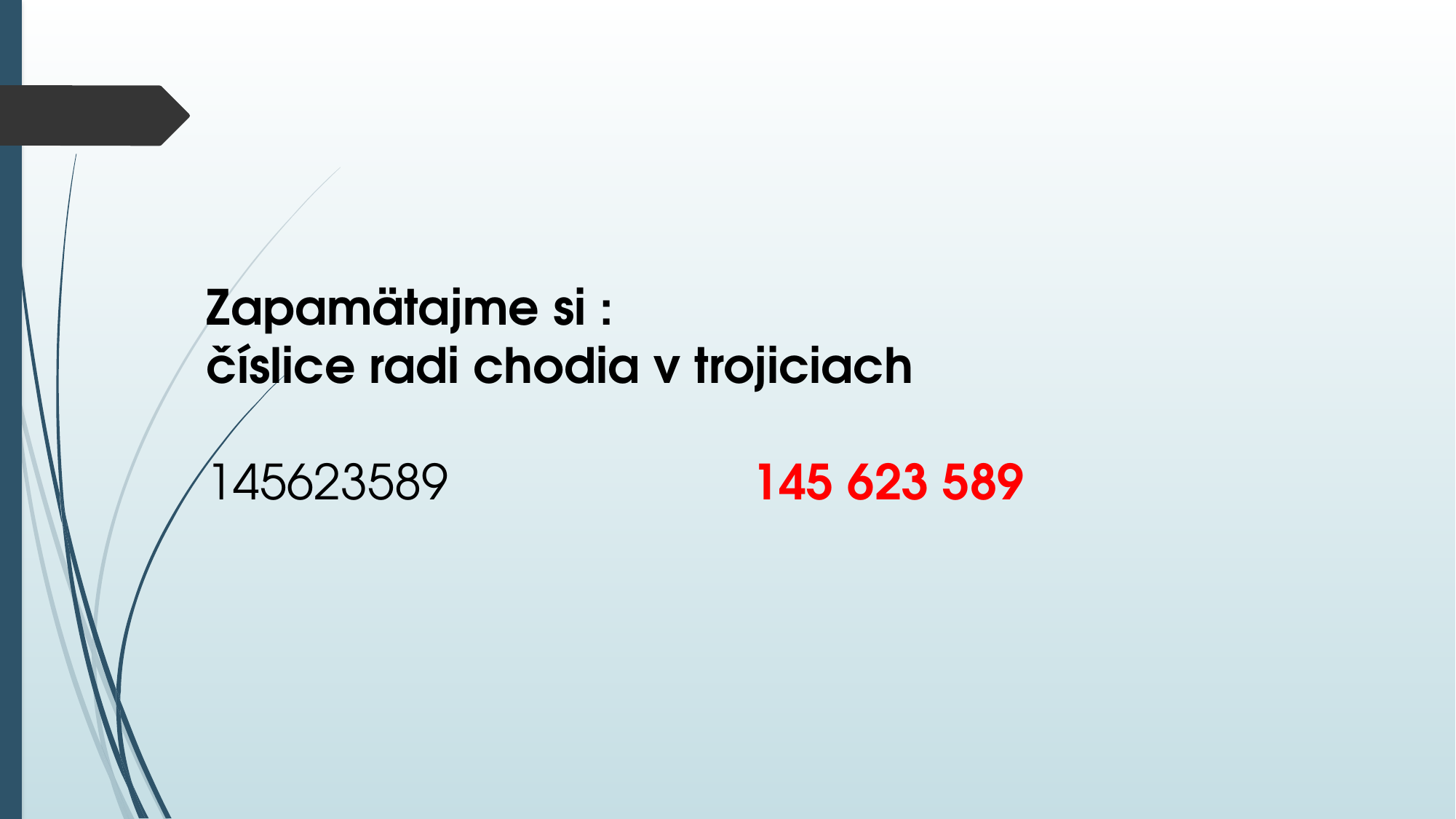

#
Zapamätajme si :
číslice radi chodia v trojiciach
145623589 			145 623 589